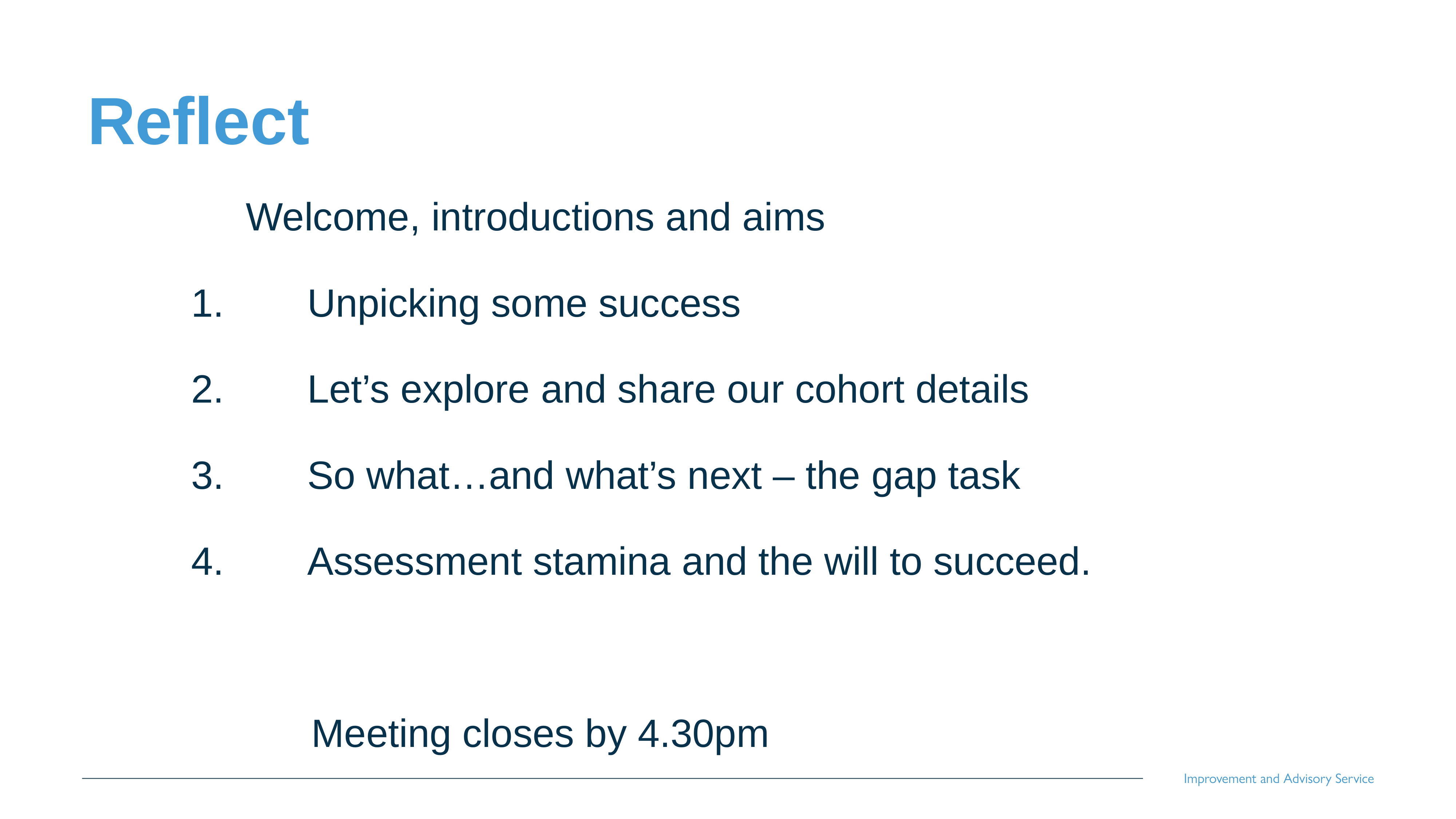

# Reflect
	Welcome, introductions and aims
	Unpicking some success
     Let’s explore and share our cohort details
     So what…and what’s next – the gap task
     Assessment stamina and the will to succeed.

           Meeting closes by 4.30pm